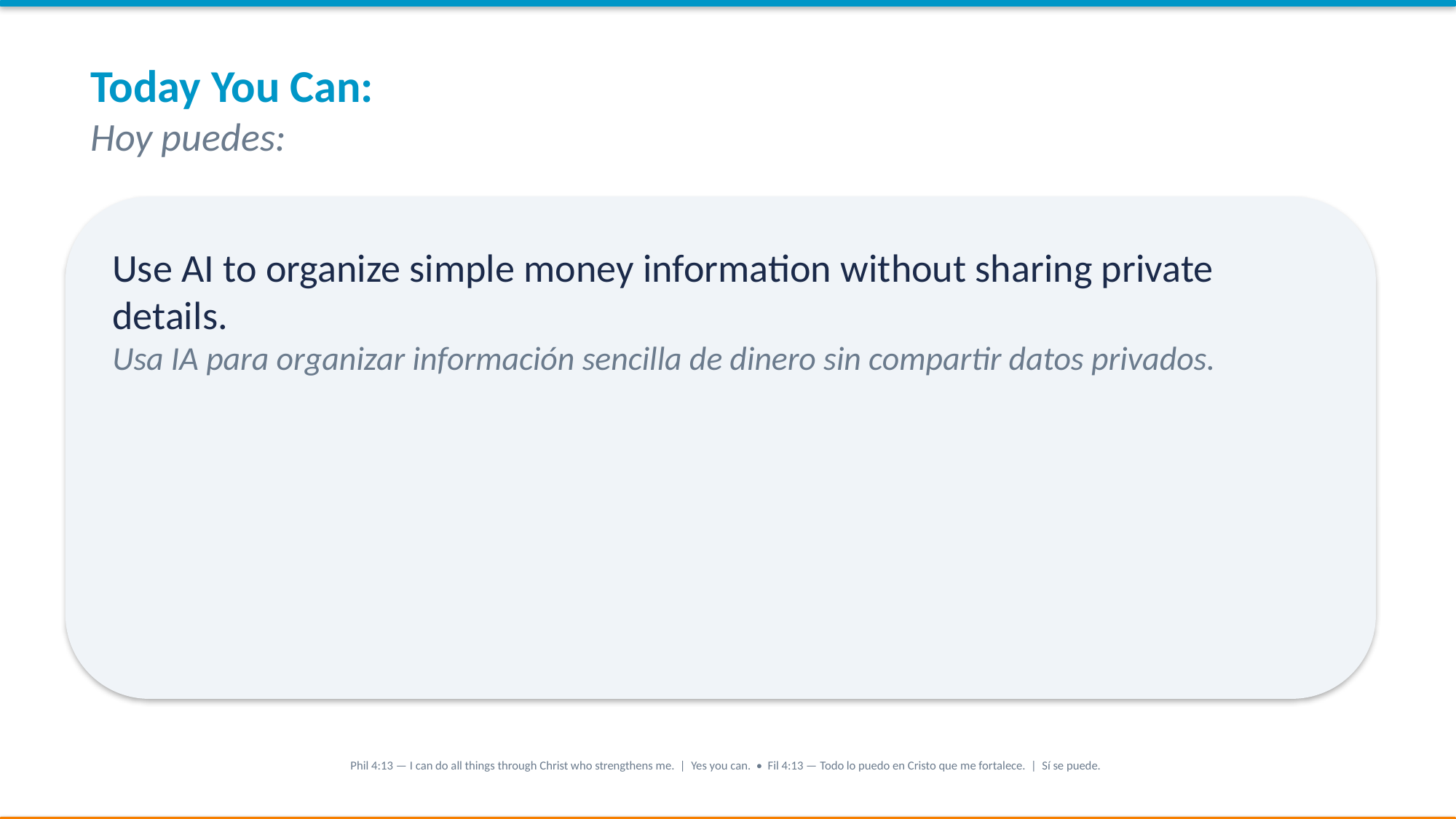

Today You Can:
Hoy puedes:

Use AI to organize simple money information without sharing private details.
Usa IA para organizar información sencilla de dinero sin compartir datos privados.
Phil 4:13 — I can do all things through Christ who strengthens me.  |  Yes you can.  •  Fil 4:13 — Todo lo puedo en Cristo que me fortalece.  |  Sí se puede.